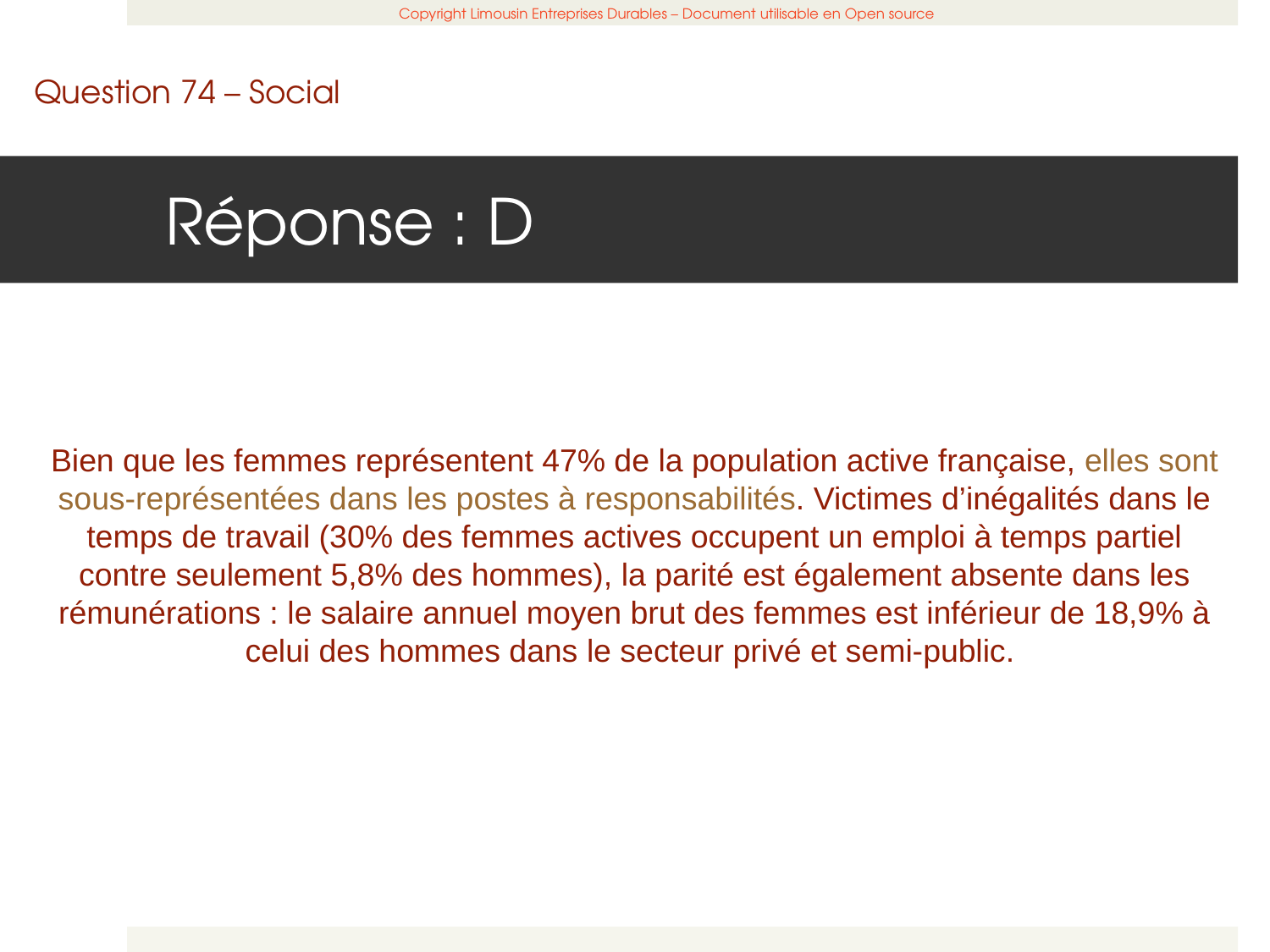

Réponse : D
 Copyright Limousin Entreprises Durables – Document utilisable en Open source
Question 74 – Social
Bien que les femmes représentent 47% de la population active française, elles sont sous-représentées dans les postes à responsabilités. Victimes d’inégalités dans le temps de travail (30% des femmes actives occupent un emploi à temps partiel contre seulement 5,8% des hommes), la parité est également absente dans les rémunérations : le salaire annuel moyen brut des femmes est inférieur de 18,9% à celui des hommes dans le secteur privé et semi-public.